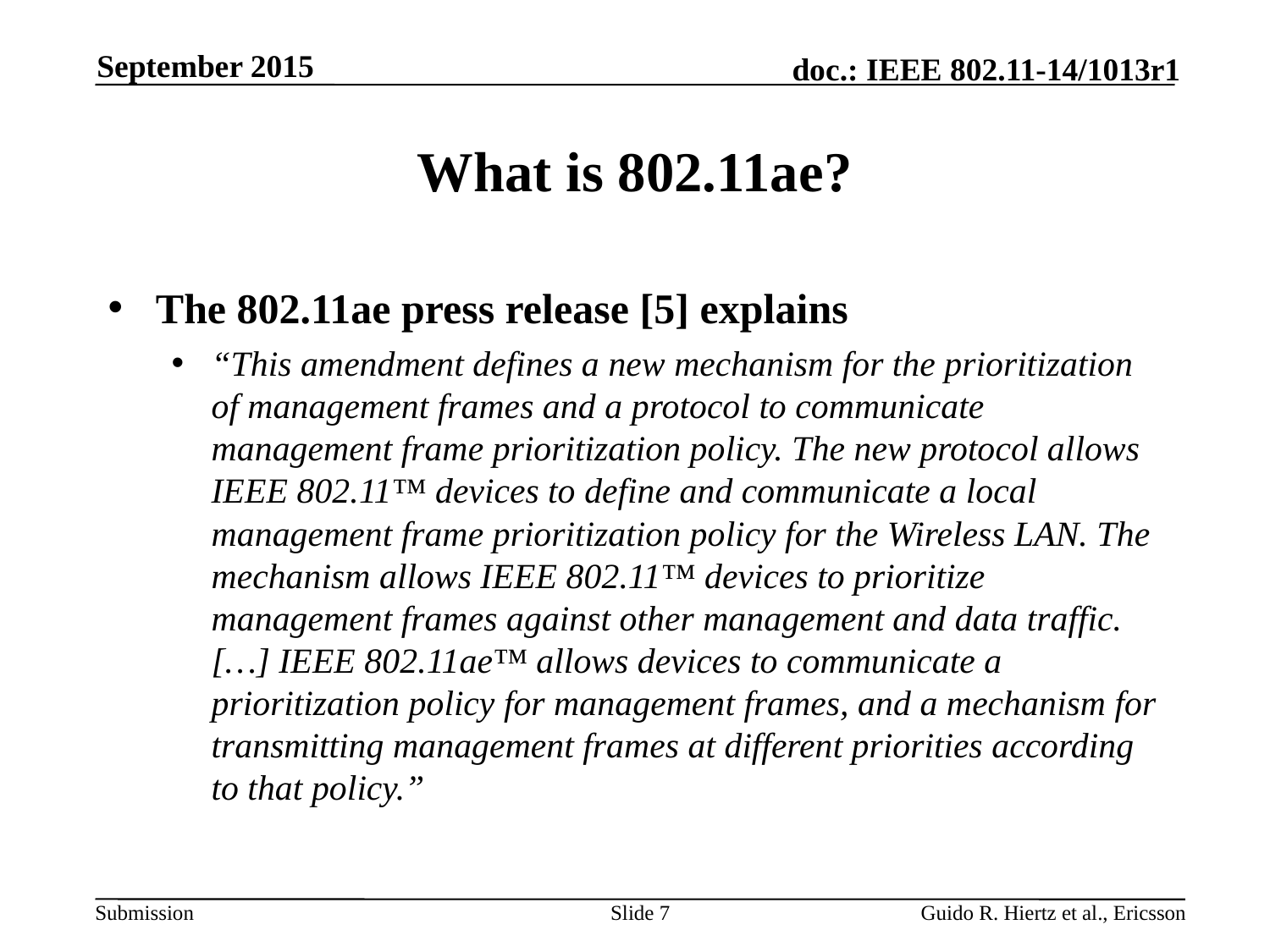

September 2015
# What is 802.11ae?
The 802.11ae press release [5] explains
“This amendment defines a new mechanism for the prioritization of management frames and a protocol to communicate management frame prioritization policy. The new protocol allows IEEE 802.11™ devices to define and communicate a local management frame prioritization policy for the Wireless LAN. The mechanism allows IEEE 802.11™ devices to prioritize management frames against other management and data traffic.
[…] IEEE 802.11ae™ allows devices to communicate a prioritization policy for management frames, and a mechanism for transmitting management frames at different priorities according to that policy.”
Slide 7
Guido R. Hiertz et al., Ericsson